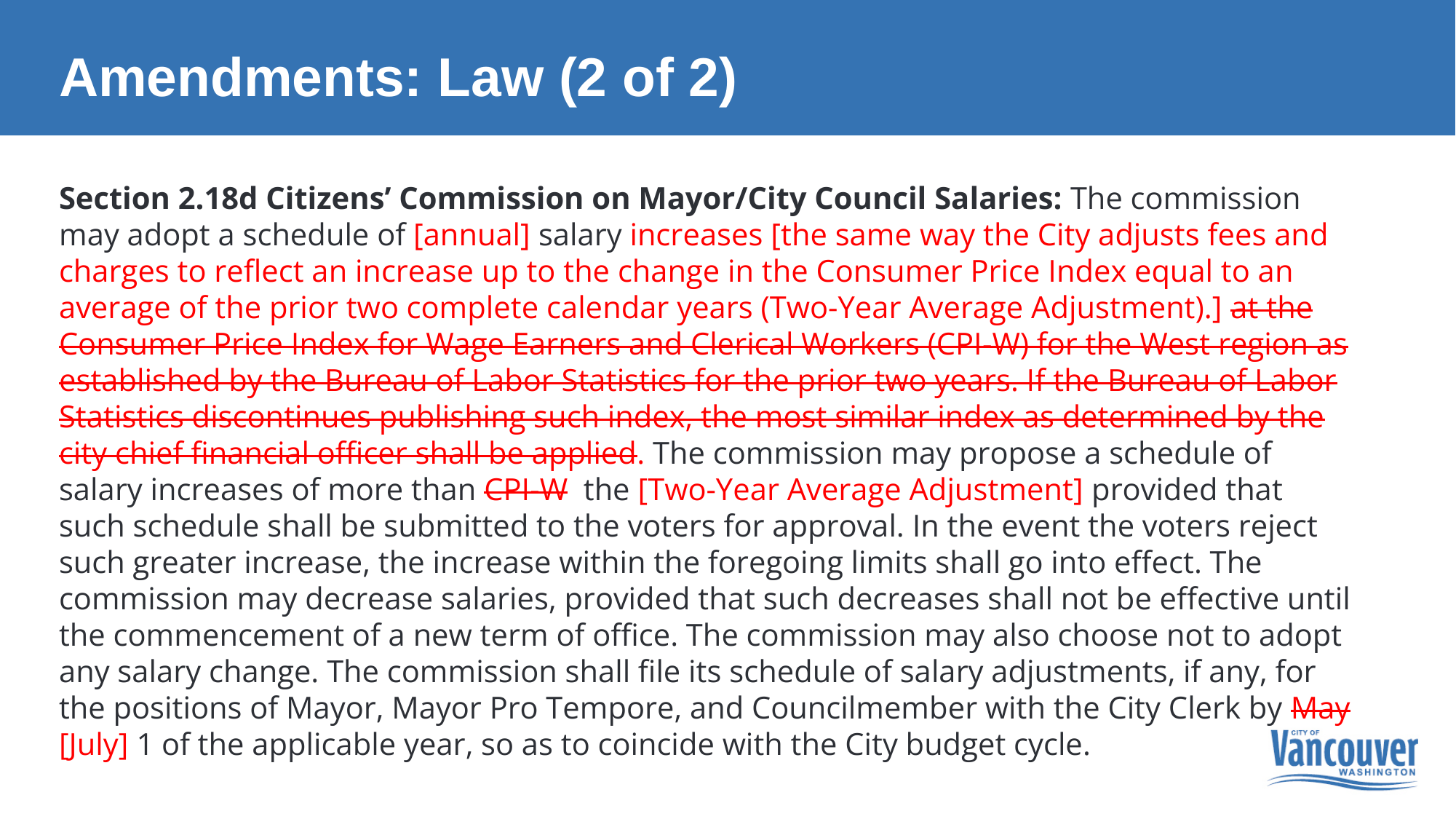

Amendments: Law (2 of 2)

Section 2.18d Citizens’ Commission on Mayor/City Council Salaries: The commission may adopt a schedule of [annual] salary increases [the same way the City adjusts fees and charges to reflect an increase up to the change in the Consumer Price Index equal to an average of the prior two complete calendar years (Two-Year Average Adjustment).] at the Consumer Price Index for Wage Earners and Clerical Workers (CPI-W) for the West region as established by the Bureau of Labor Statistics for the prior two years. If the Bureau of Labor Statistics discontinues publishing such index, the most similar index as determined by the city chief financial officer shall be applied. The commission may propose a schedule of salary increases of more than CPI-W  the [Two-Year Average Adjustment] provided that such schedule shall be submitted to the voters for approval. In the event the voters reject such greater increase, the increase within the foregoing limits shall go into effect. The commission may decrease salaries, provided that such decreases shall not be effective until the commencement of a new term of office. The commission may also choose not to adopt any salary change. The commission shall file its schedule of salary adjustments, if any, for the positions of Mayor, Mayor Pro Tempore, and Councilmember with the City Clerk by May [July] 1 of the applicable year, so as to coincide with the City budget cycle.